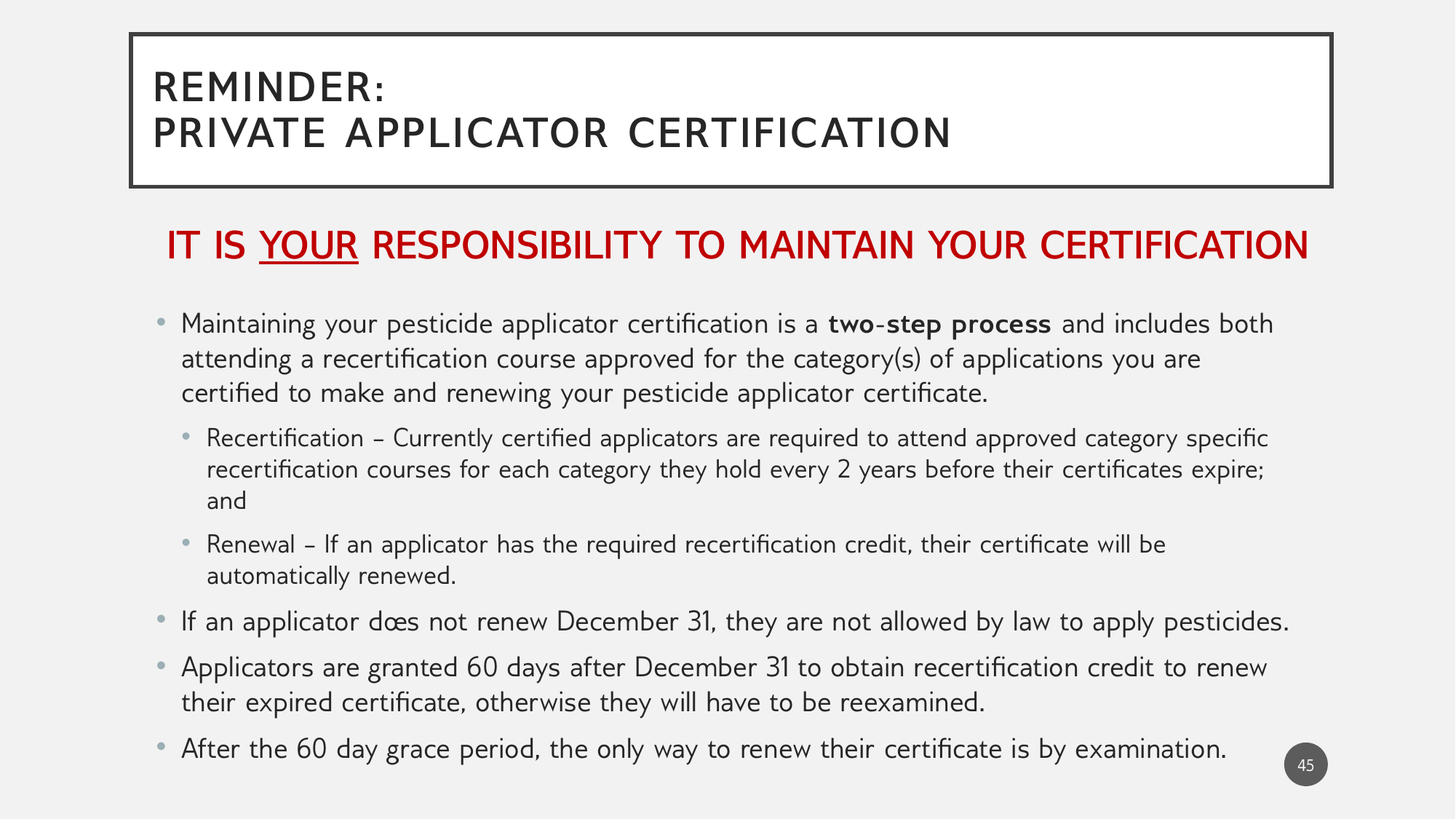

# REMINDER: Private Applicator Certification
It is YOUR Responsibility to Maintain Your Certification
Maintaining your pesticide applicator certification is a two-step process and includes both attending a recertification course approved for the category(s) of applications you are certified to make and renewing your pesticide applicator certificate.
Recertification – Currently certified applicators are required to attend approved category specific recertification courses for each category they hold every 2 years before their certificates expire; and
Renewal – If an applicator has the required recertification credit, their certificate will be automatically renewed.
If an applicator does not renew December 31, they are not allowed by law to apply pesticides.
Applicators are granted 60 days after December 31 to obtain recertification credit to renew their expired certificate, otherwise they will have to be reexamined.
After the 60 day grace period, the only way to renew their certificate is by examination.
45